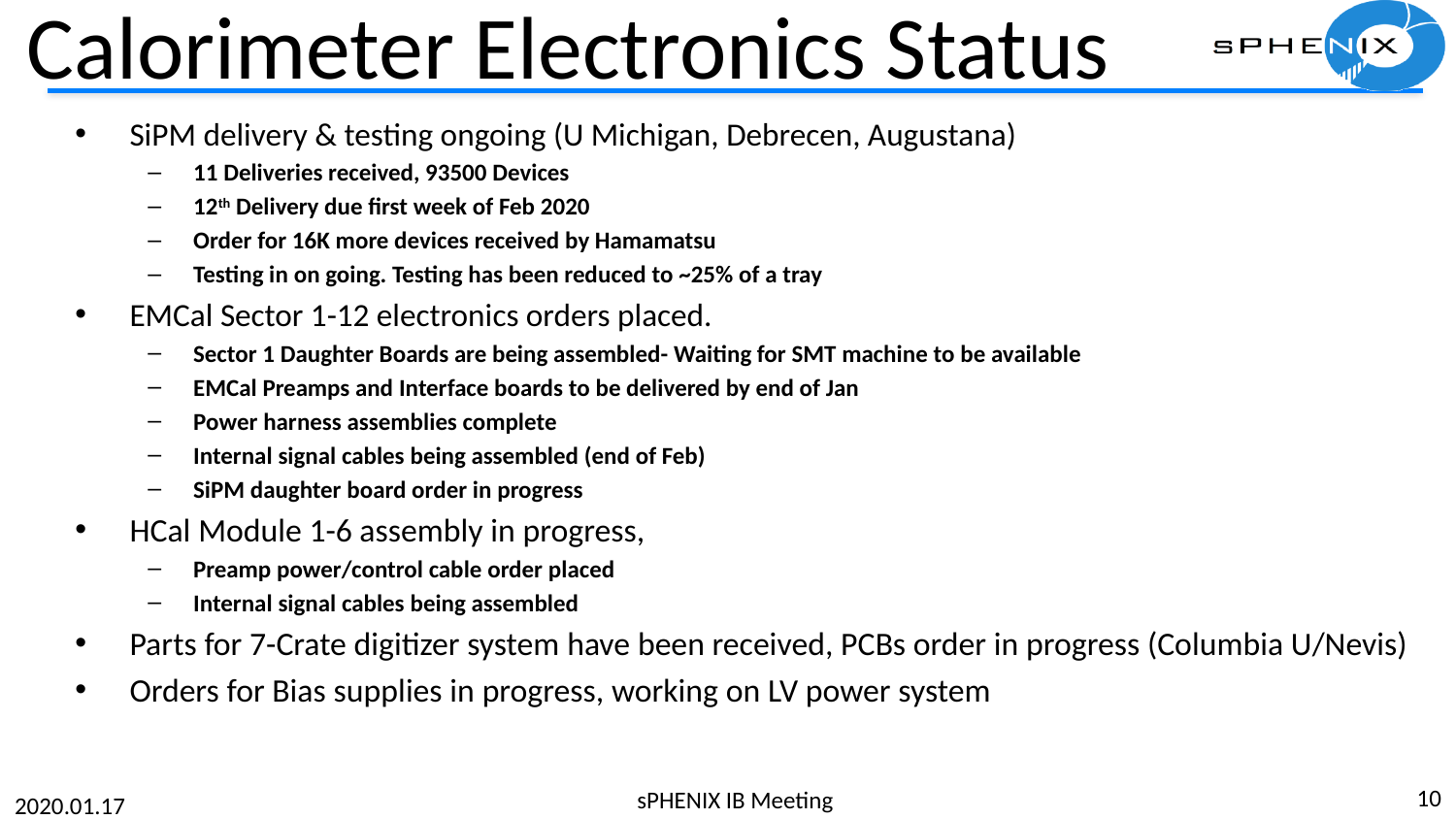

# Calorimeter Electronics Status
SiPM delivery & testing ongoing (U Michigan, Debrecen, Augustana)
11 Deliveries received, 93500 Devices
12th Delivery due first week of Feb 2020
Order for 16K more devices received by Hamamatsu
Testing in on going. Testing has been reduced to ~25% of a tray
EMCal Sector 1-12 electronics orders placed.
Sector 1 Daughter Boards are being assembled- Waiting for SMT machine to be available
EMCal Preamps and Interface boards to be delivered by end of Jan
Power harness assemblies complete
Internal signal cables being assembled (end of Feb)
SiPM daughter board order in progress
HCal Module 1-6 assembly in progress,
Preamp power/control cable order placed
Internal signal cables being assembled
Parts for 7-Crate digitizer system have been received, PCBs order in progress (Columbia U/Nevis)
Orders for Bias supplies in progress, working on LV power system

10
sPHENIX IB Meeting
2020.01.17